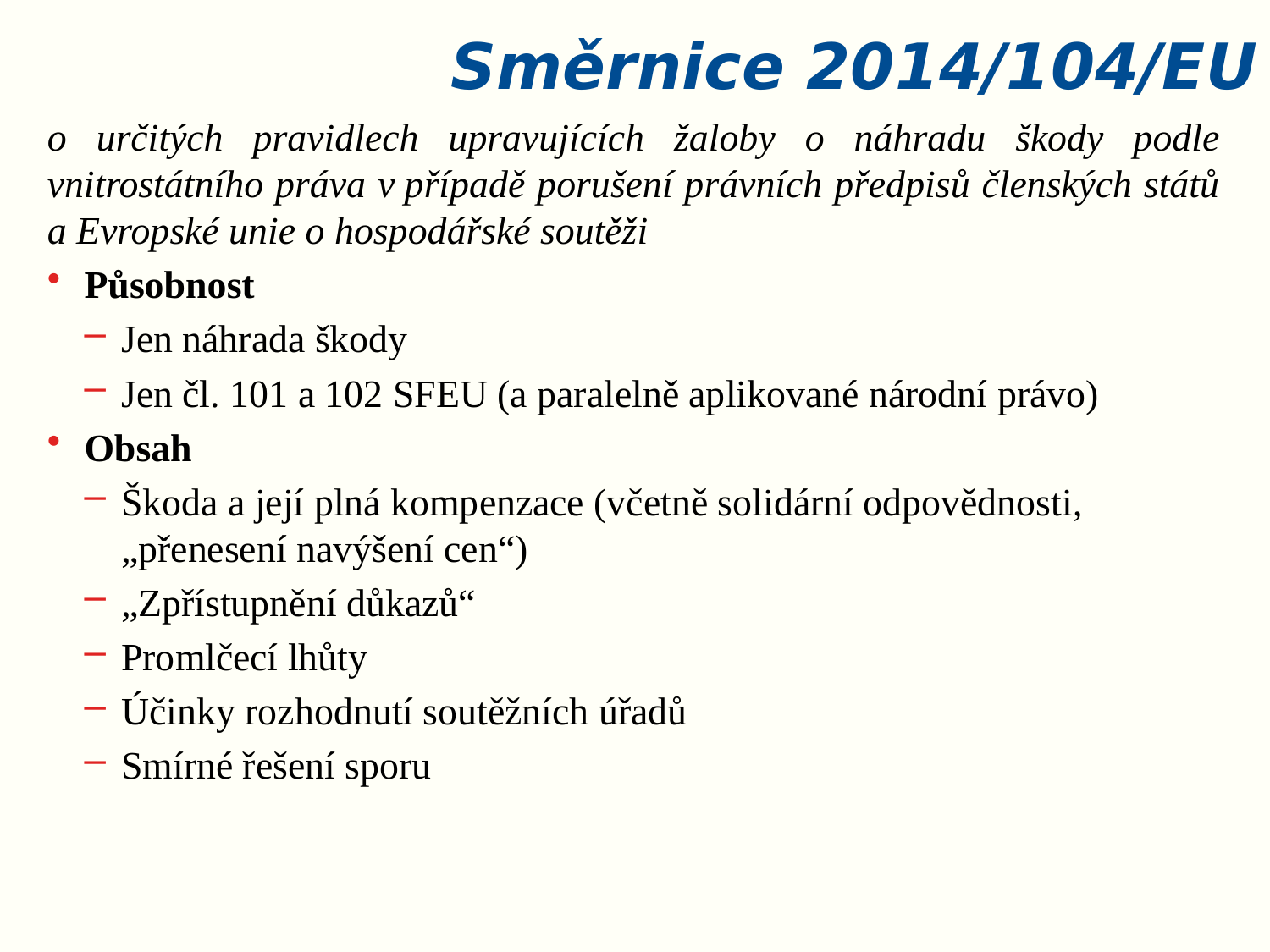

# Směrnice 2014/104/EU
o určitých pravidlech upravujících žaloby o náhradu škody podle vnitrostátního práva v případě porušení právních předpisů členských států a Evropské unie o hospodářské soutěži
Působnost
Jen náhrada škody
Jen čl. 101 a 102 SFEU (a paralelně aplikované národní právo)
Obsah
Škoda a její plná kompenzace (včetně solidární odpovědnosti, „přenesení navýšení cen“)
„Zpřístupnění důkazů“
Promlčecí lhůty
Účinky rozhodnutí soutěžních úřadů
Smírné řešení sporu